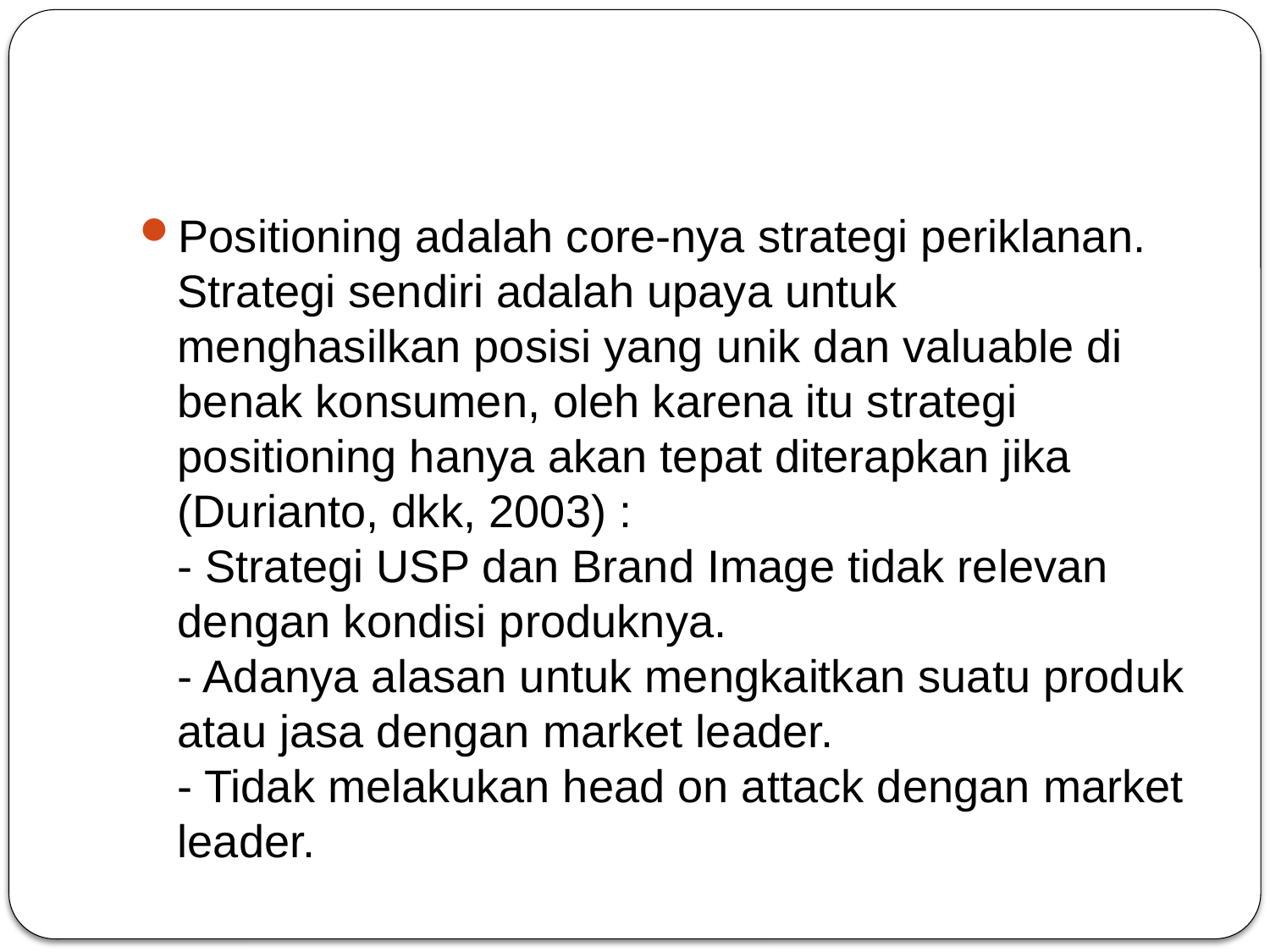

#
Positioning adalah core-nya strategi periklanan. Strategi sendiri adalah upaya untuk menghasilkan posisi yang unik dan valuable di benak konsumen, oleh karena itu strategi positioning hanya akan tepat diterapkan jika (Durianto, dkk, 2003) :
- Strategi USP dan Brand Image tidak relevan dengan kondisi produknya.
- Adanya alasan untuk mengkaitkan suatu produk atau jasa dengan market leader.
- Tidak melakukan head on attack dengan market leader.